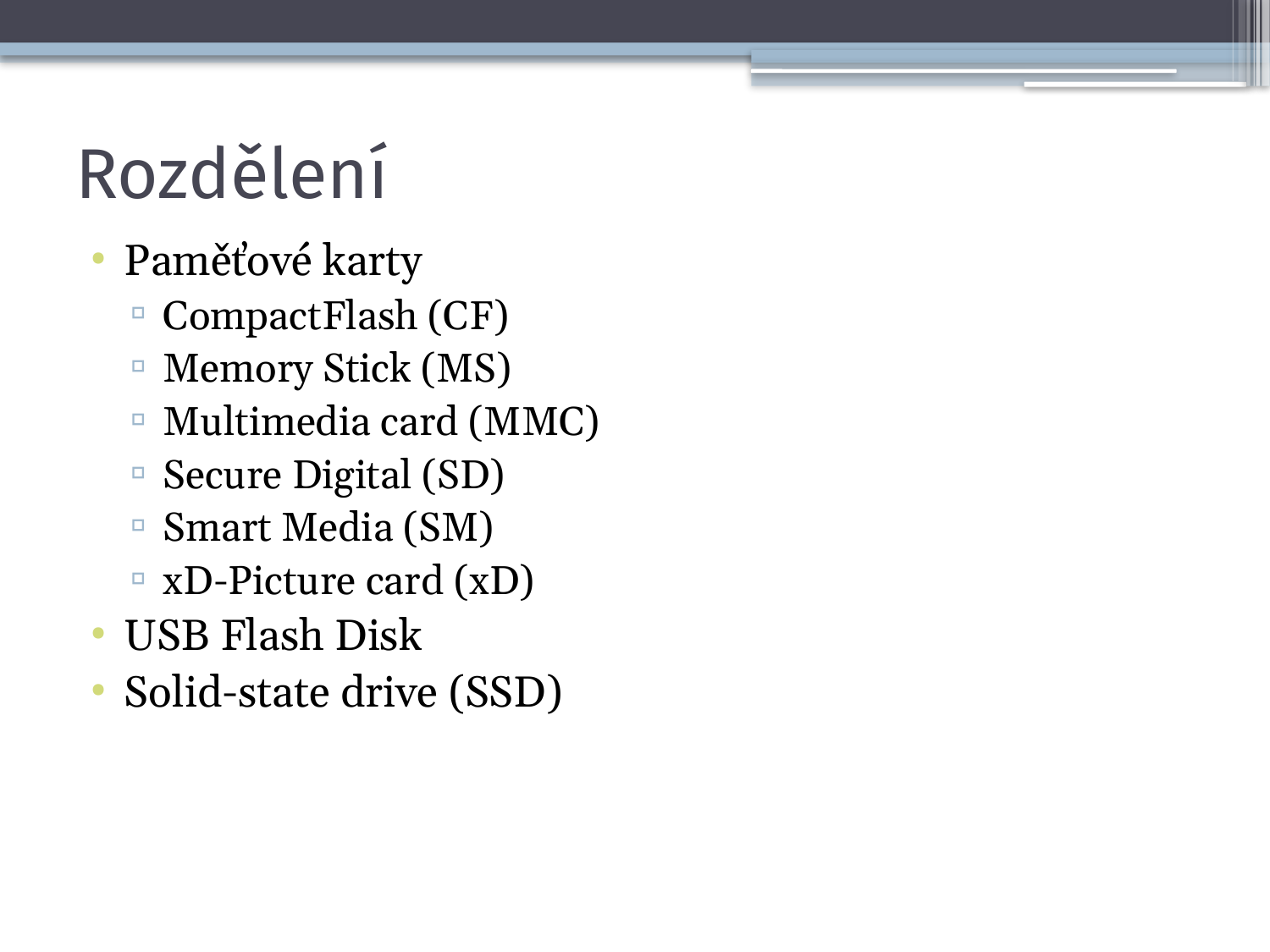

# Rozdělení
Paměťové karty
CompactFlash (CF)
Memory Stick (MS)
Multimedia card (MMC)
Secure Digital (SD)
Smart Media (SM)
xD-Picture card (xD)
USB Flash Disk
Solid-state drive (SSD)